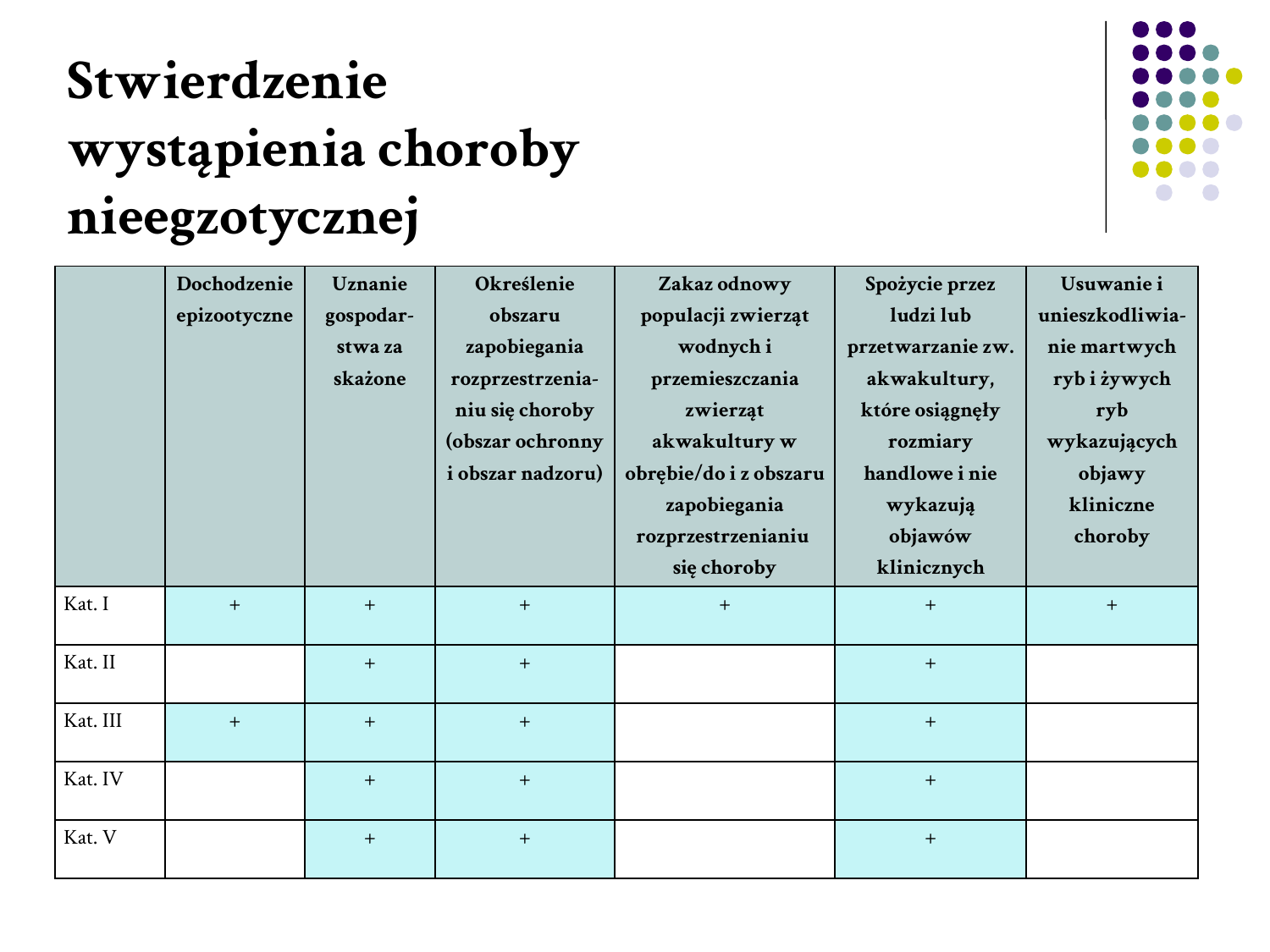

Stwierdzenie wystąpienia choroby nieegzotycznej
|  | Dochodzenie epizootyczne | Uznanie gospodar-stwa za skażone | Określenie obszaru zapobiegania rozprzestrzenia-niu się choroby (obszar ochronny i obszar nadzoru) | Zakaz odnowy populacji zwierząt wodnych i przemieszczania zwierząt akwakultury w obrębie/do i z obszaru zapobiegania rozprzestrzenianiu się choroby | Spożycie przez ludzi lub przetwarzanie zw. akwakultury, które osiągnęły rozmiary handlowe i nie wykazują objawów klinicznych choroby | Usuwanie i unieszkodliwia-nie martwych ryb i żywych ryb wykazujących objawy kliniczne choroby |
| --- | --- | --- | --- | --- | --- | --- |
| Kat. I | + | + | + | + | + | + |
| Kat. II |  | + | + |  | + |  |
| Kat. III | + | + | + |  | + |  |
| Kat. IV |  | + | + |  | + |  |
| Kat. V |  | + | + |  | + |  |